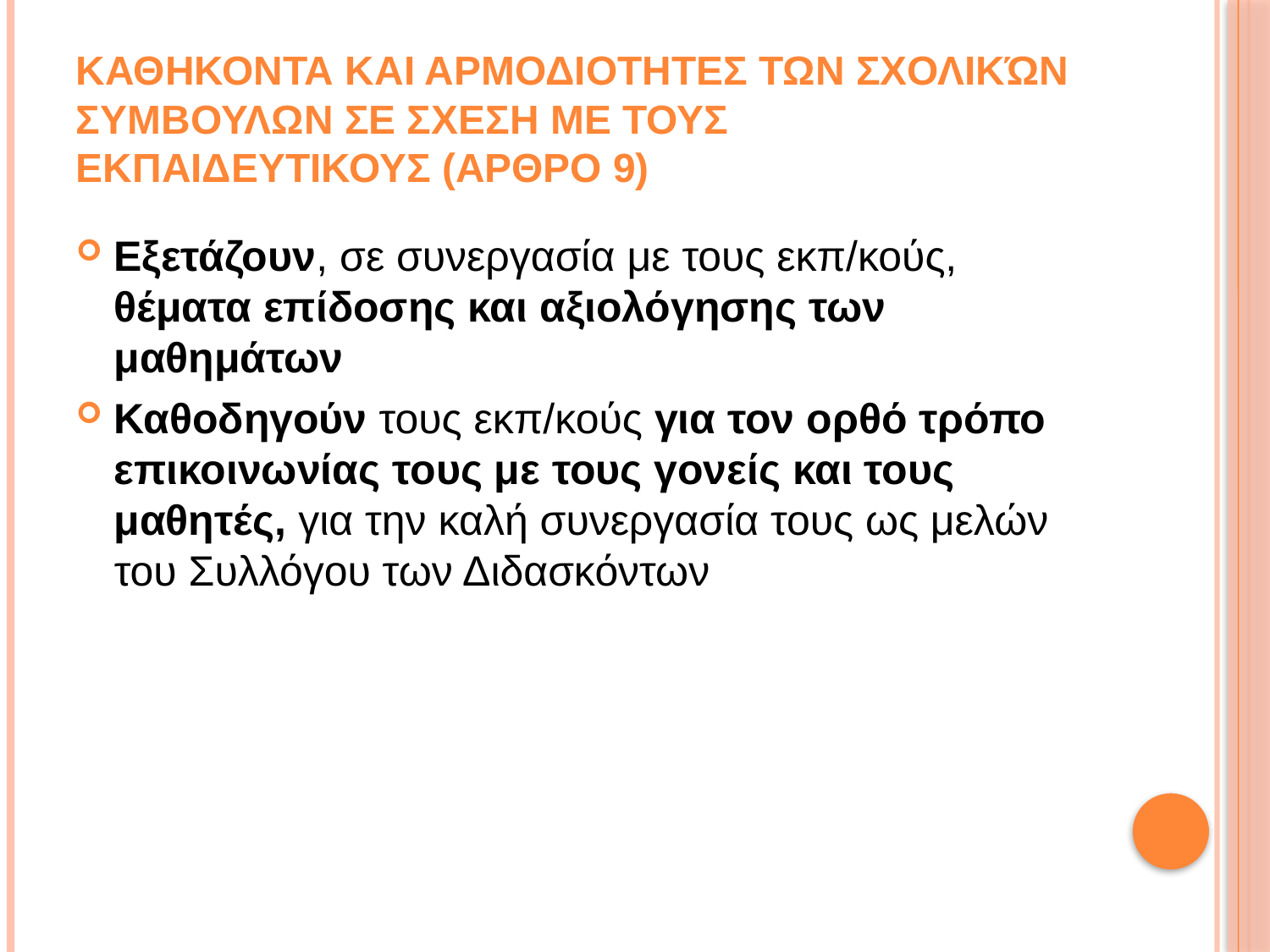

# Καθηκοντα και αρμοδιοτητεσ των Σχολικών Συμβουλων σε σχεση με τουσ εκπαιδευτικουσ (αρθρο 9)
Εξετάζουν, σε συνεργασία με τους εκπ/κούς, θέματα επίδοσης και αξιολόγησης των μαθημάτων
Καθοδηγούν τους εκπ/κούς για τον ορθό τρόπο επικοινωνίας τους με τους γονείς και τους μαθητές, για την καλή συνεργασία τους ως μελών του Συλλόγου των Διδασκόντων